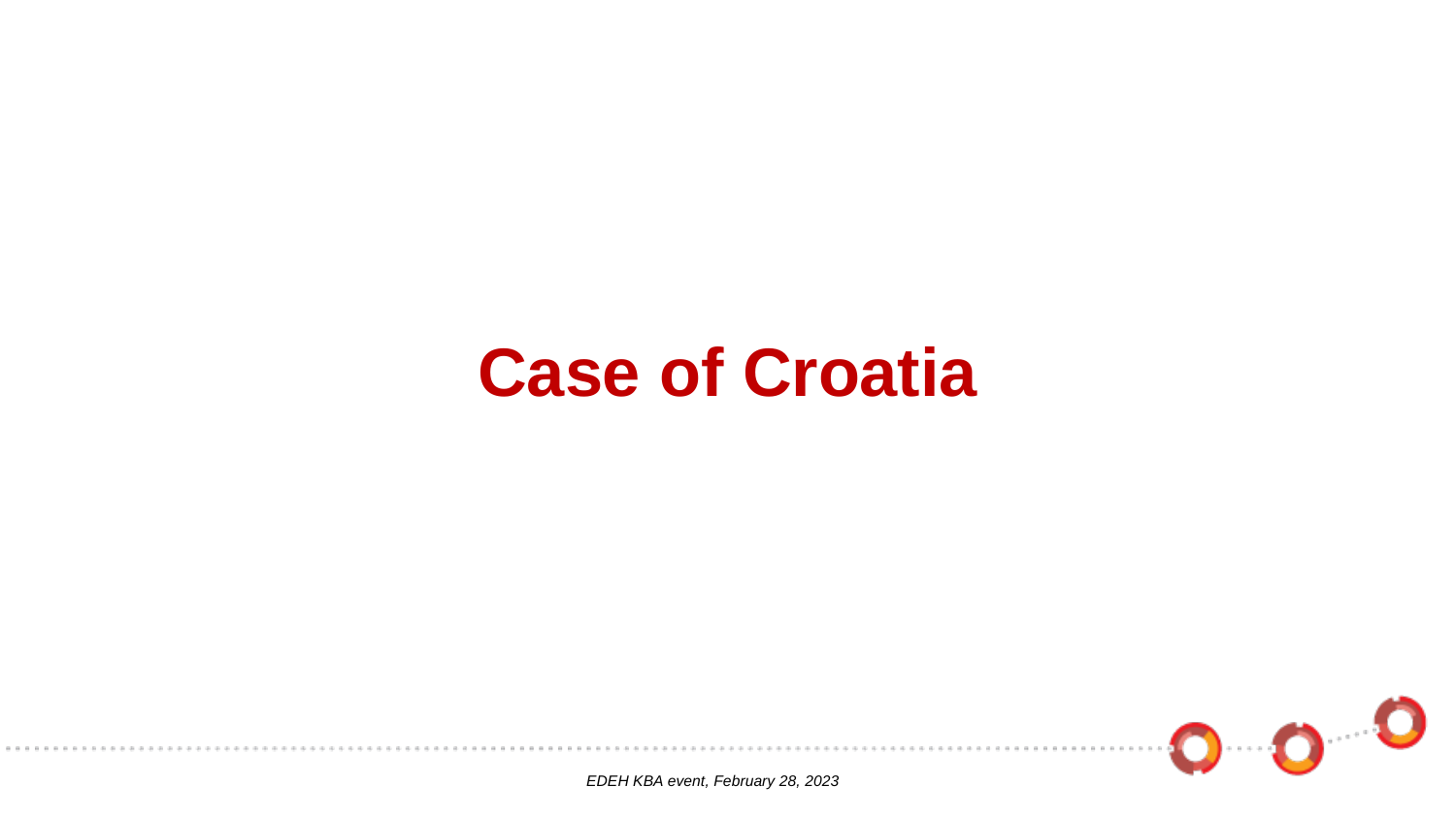

# Case of Croatia

EDEH KBA event, February 28, 2023